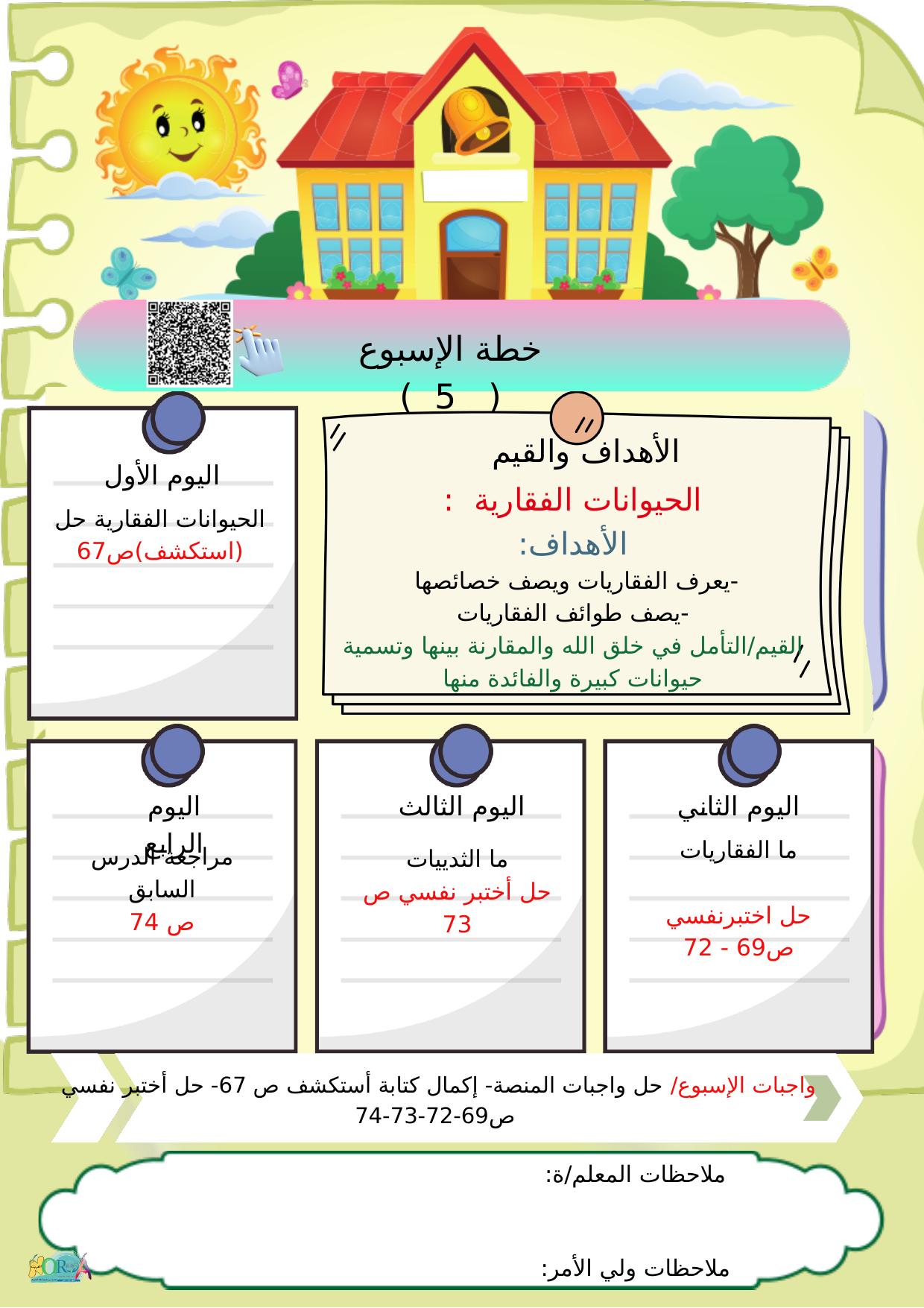

خطة الإسبوع (   5  )

الأهداف والقيم
اليوم الأول
الحيوانات الفقارية  :
الأهداف:
-يعرف الفقاريات ويصف خصائصها
-يصف طوائف الفقاريات
القيم/التأمل في خلق الله والمقارنة بينها وتسمية حيوانات كبيرة والفائدة منها
الحيوانات الفقارية حل (استكشف)ص67

اليوم الرابع
اليوم الثالث
اليوم الثاني
ما الفقاريات

حل اختبرنفسي ص69 - 72
مراجعة الدرس
السابق
ص 74
ما الثدييات
حل أختبر نفسي ص 73

واجبات الإسبوع/ حل واجبات المنصة- إكمال كتابة أستكشف ص 67- حل أختبر نفسي
ص69-72-73-74

ملاحظات المعلم/ة:
ملاحظات ولي الأمر: